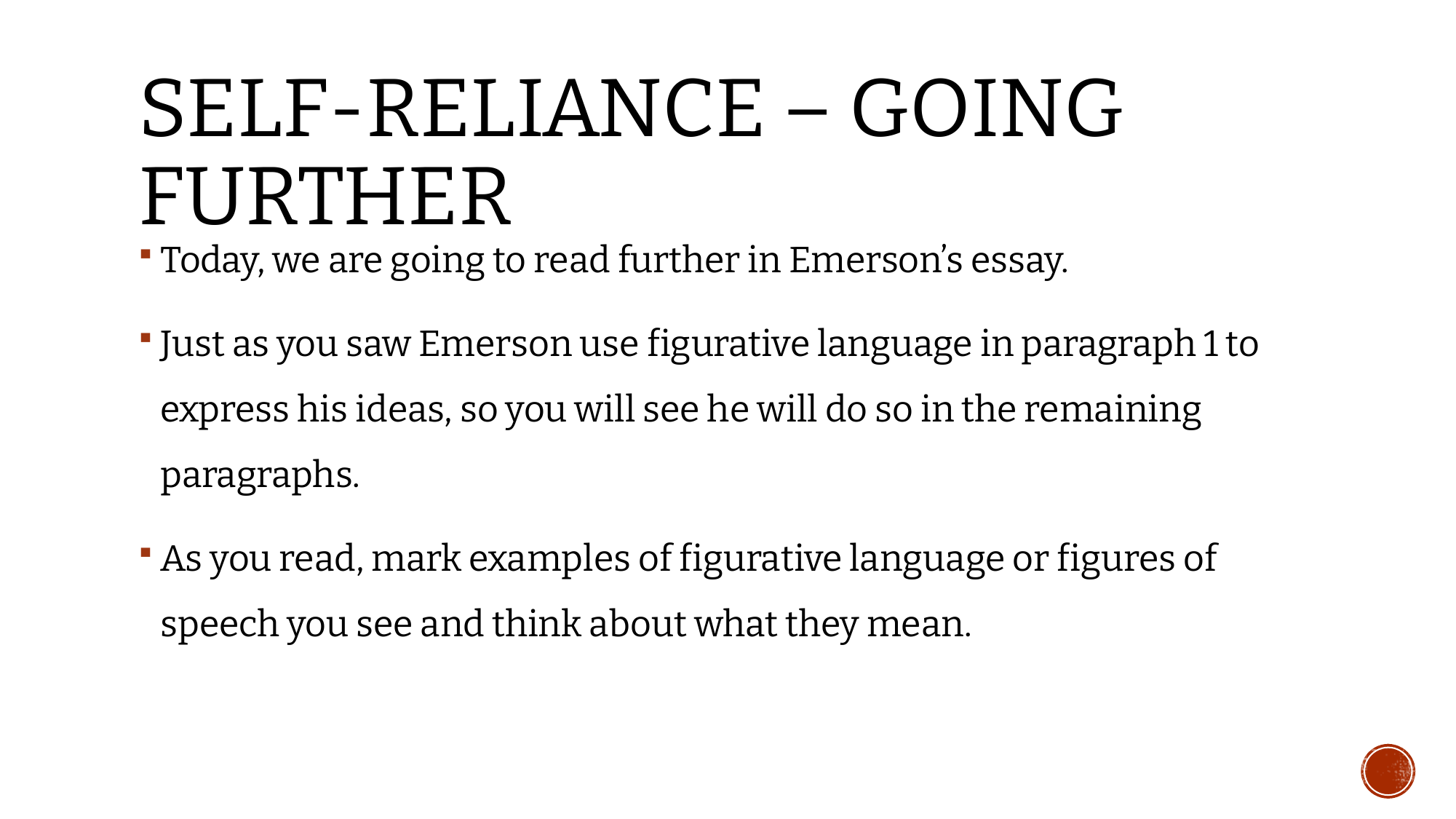

# Self-reliance – Going Further
Today, we are going to read further in Emerson’s essay.
Just as you saw Emerson use figurative language in paragraph 1 to express his ideas, so you will see he will do so in the remaining paragraphs.
As you read, mark examples of figurative language or figures of speech you see and think about what they mean.